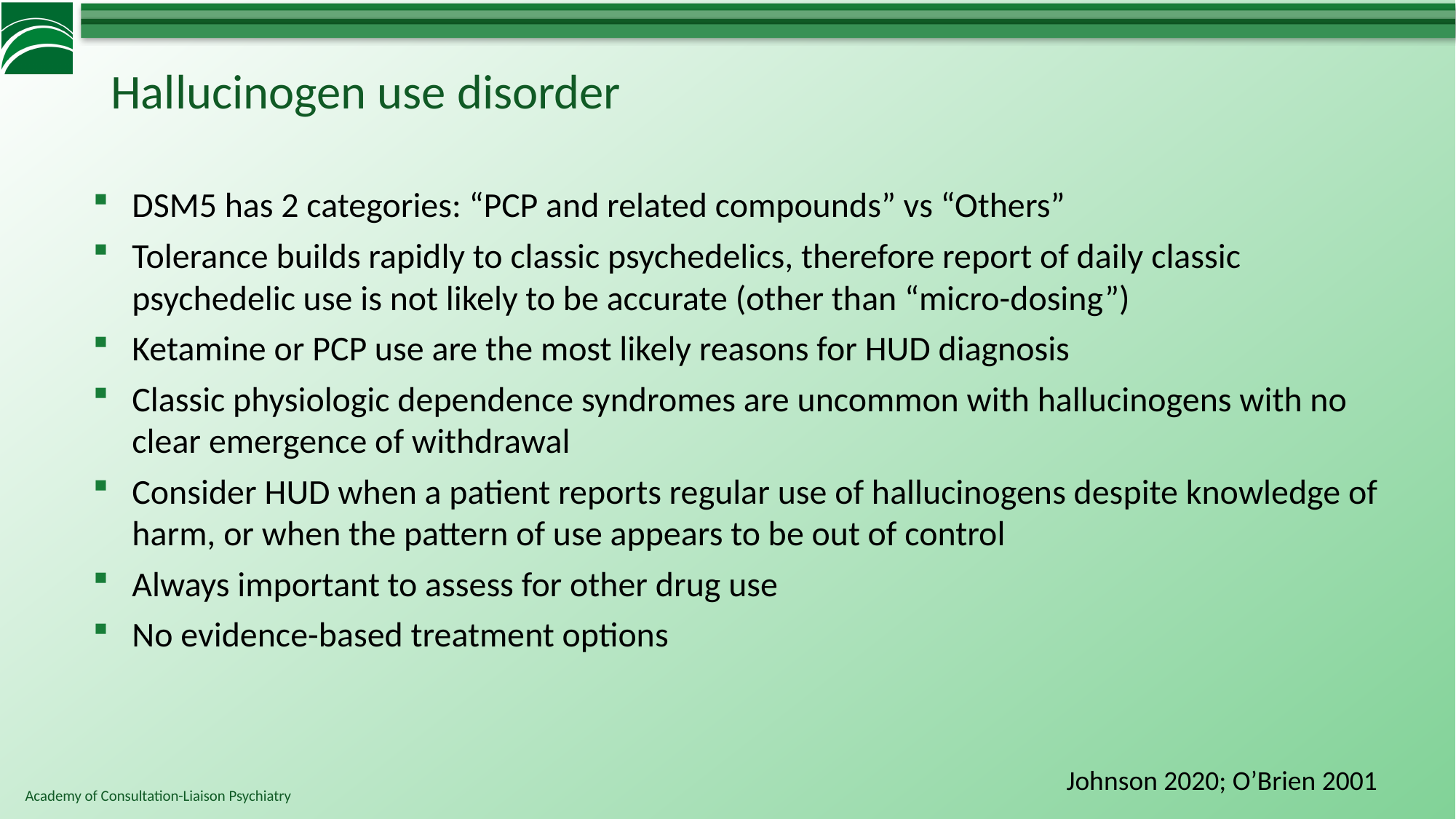

# Hallucinogen use disorder
DSM5 has 2 categories: “PCP and related compounds” vs “Others”
Tolerance builds rapidly to classic psychedelics, therefore report of daily classic psychedelic use is not likely to be accurate (other than “micro-dosing”)
Ketamine or PCP use are the most likely reasons for HUD diagnosis
Classic physiologic dependence syndromes are uncommon with hallucinogens with no clear emergence of withdrawal
Consider HUD when a patient reports regular use of hallucinogens despite knowledge of harm, or when the pattern of use appears to be out of control
Always important to assess for other drug use
No evidence-based treatment options

Johnson 2020; O’Brien 2001